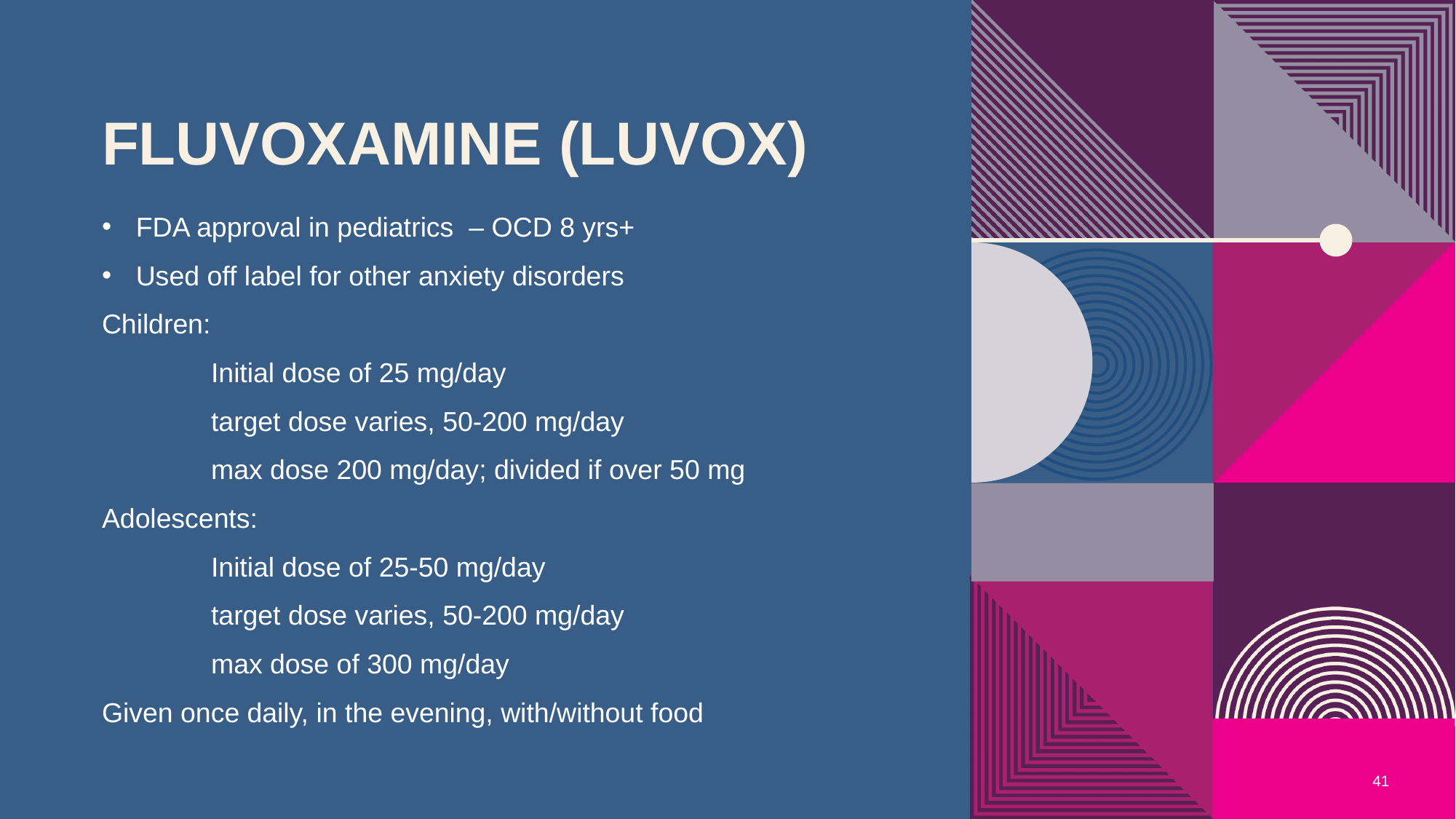

# Fluvoxamine (Luvox)
FDA approval in pediatrics  – OCD 8 yrs+
Used off label for other anxiety disorders
Children:
	Initial dose of 25 mg/day
	target dose varies, 50-200 mg/day
	max dose 200 mg/day; divided if over 50 mg
Adolescents:
	Initial dose of 25-50 mg/day
	target dose varies, 50-200 mg/day
 	max dose of 300 mg/day
Given once daily, in the evening, with/without food

41